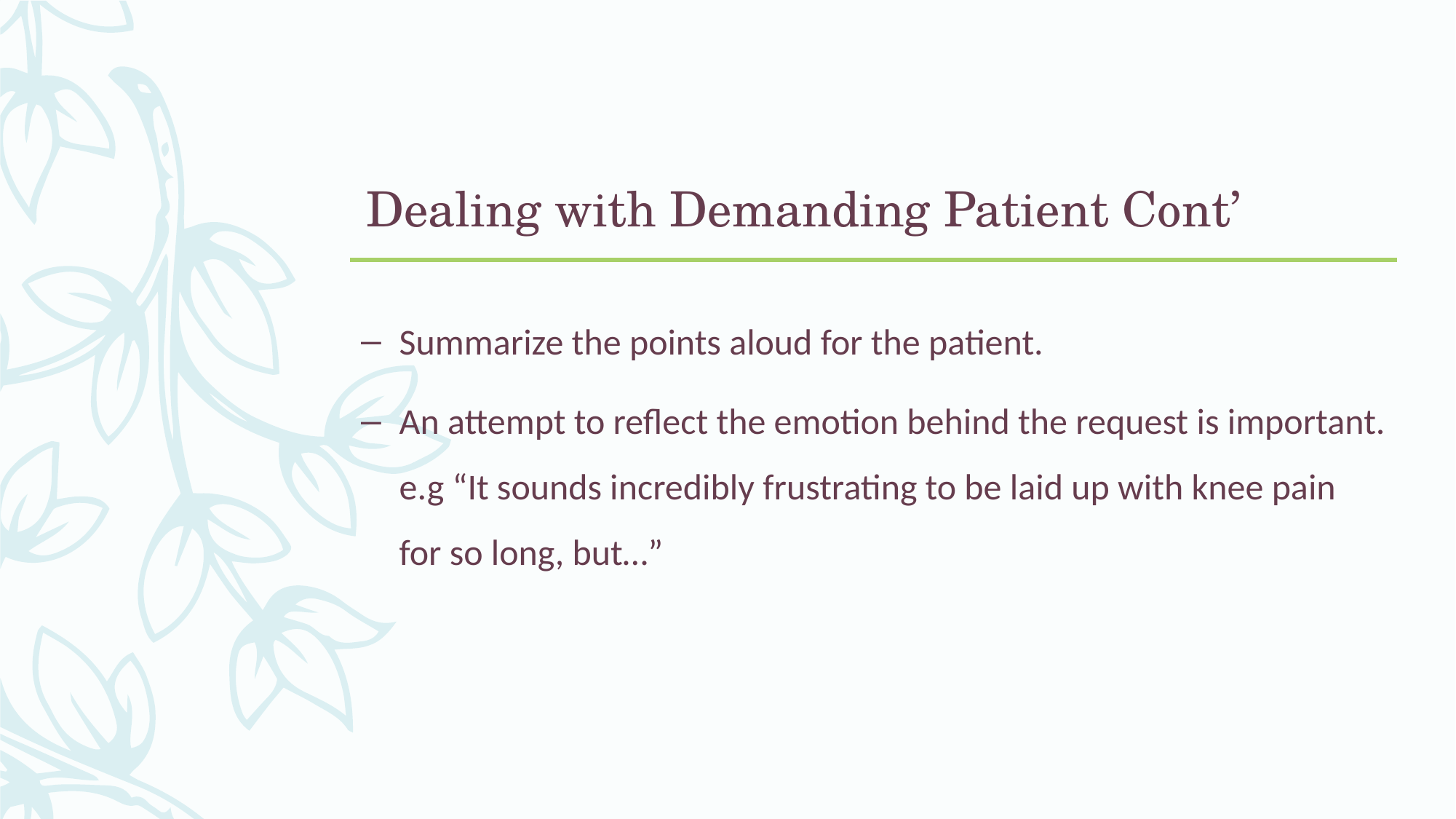

Dealing with Demanding Patient Cont’
Summarize the points aloud for the patient.
An attempt to reflect the emotion behind the request is important. e.g “It sounds incredibly frustrating to be laid up with knee pain for so long, but…”